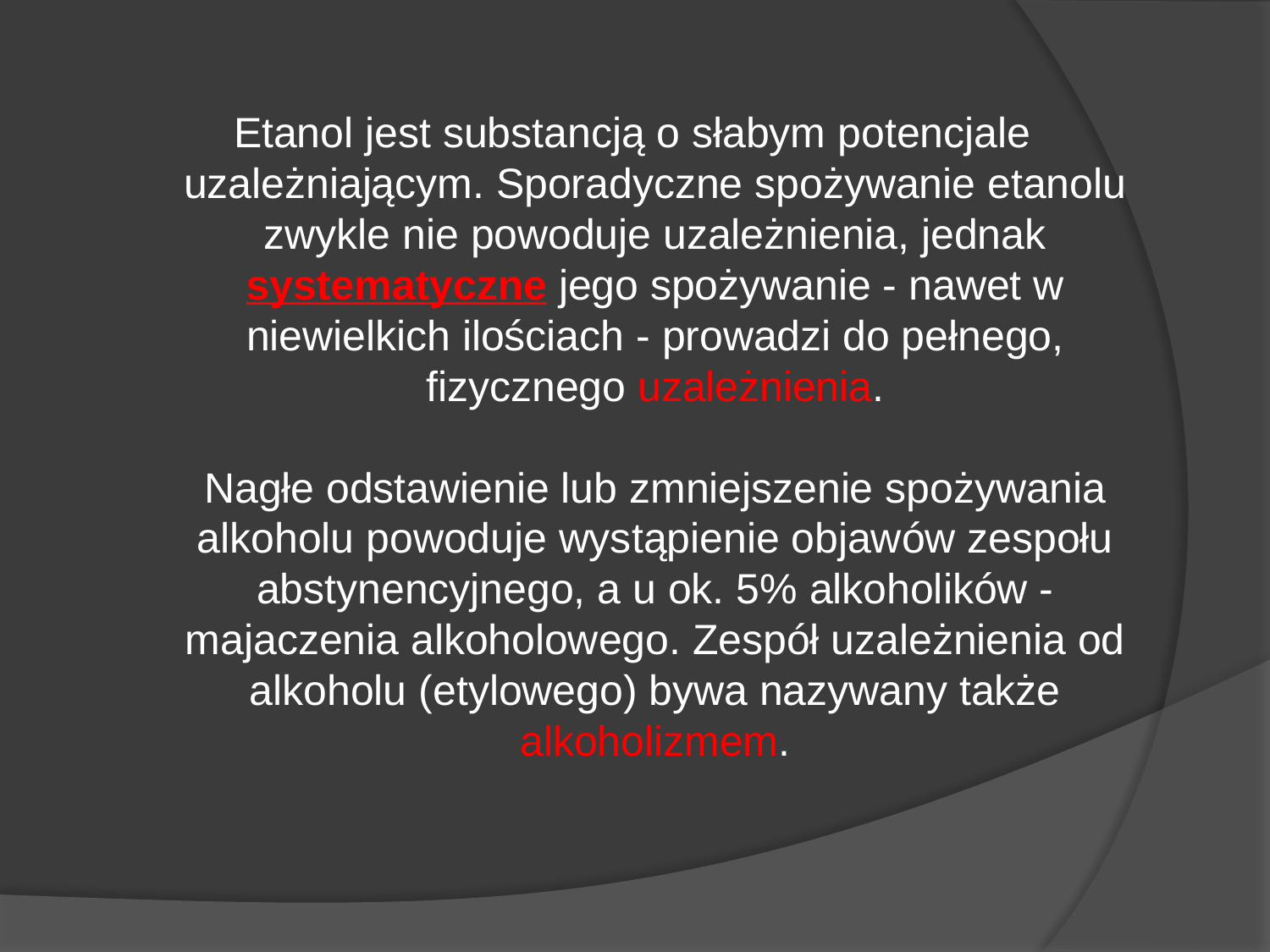

Etanol jest substancją o słabym potencjale uzależniającym. Sporadyczne spożywanie etanolu zwykle nie powoduje uzależnienia, jednak systematyczne jego spożywanie - nawet w niewielkich ilościach - prowadzi do pełnego, fizycznego uzależnienia.
Nagłe odstawienie lub zmniejszenie spożywania alkoholu powoduje wystąpienie objawów zespołu abstynencyjnego, a u ok. 5% alkoholików - majaczenia alkoholowego. Zespół uzależnienia od alkoholu (etylowego) bywa nazywany także alkoholizmem.